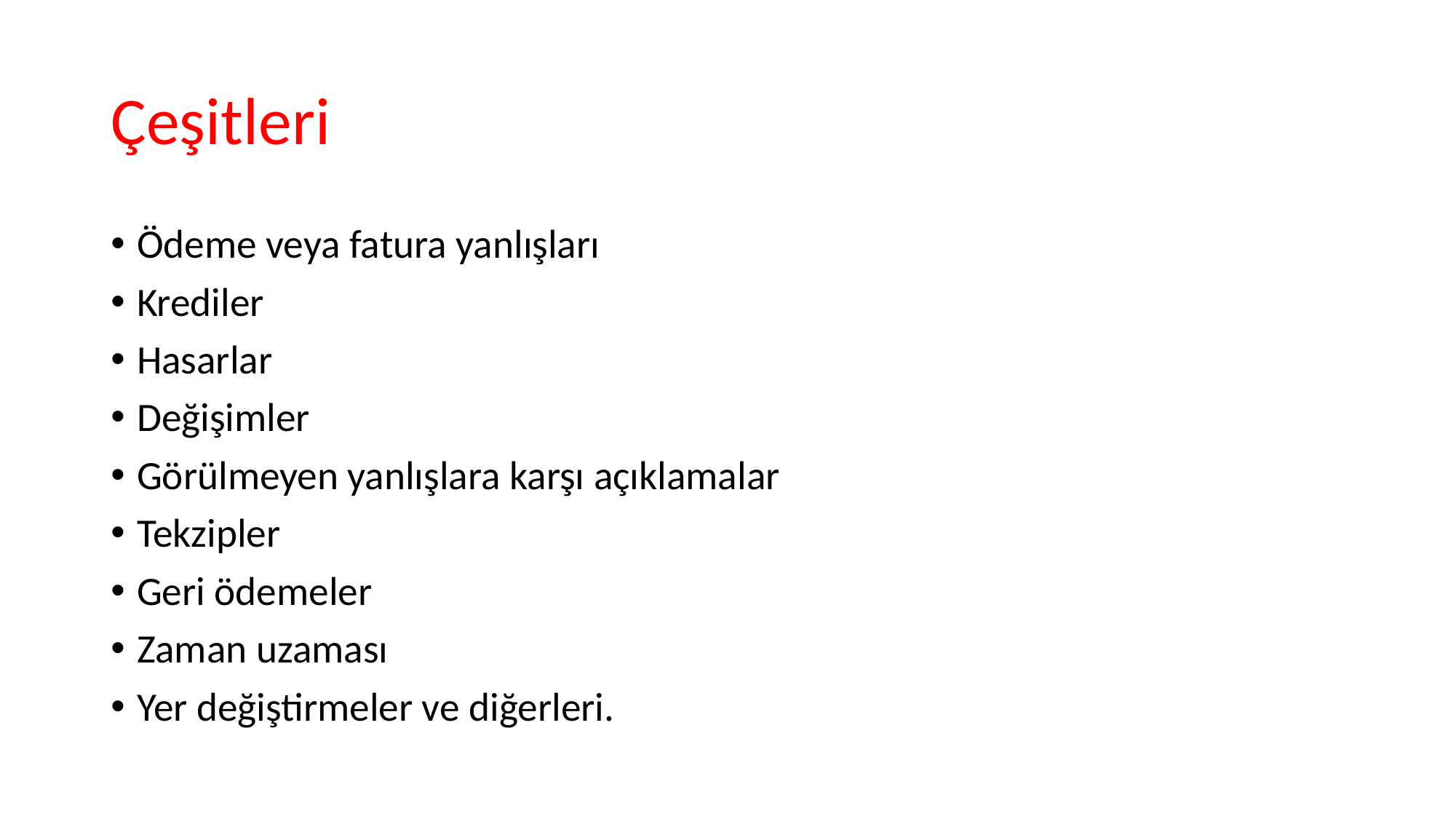

# Çeşitleri
Ödeme veya fatura yanlışları
Krediler
Hasarlar
Değişimler
Görülmeyen yanlışlara karşı açıklamalar
Tekzipler
Geri ödemeler
Zaman uzaması
Yer değiştirmeler ve diğerleri.